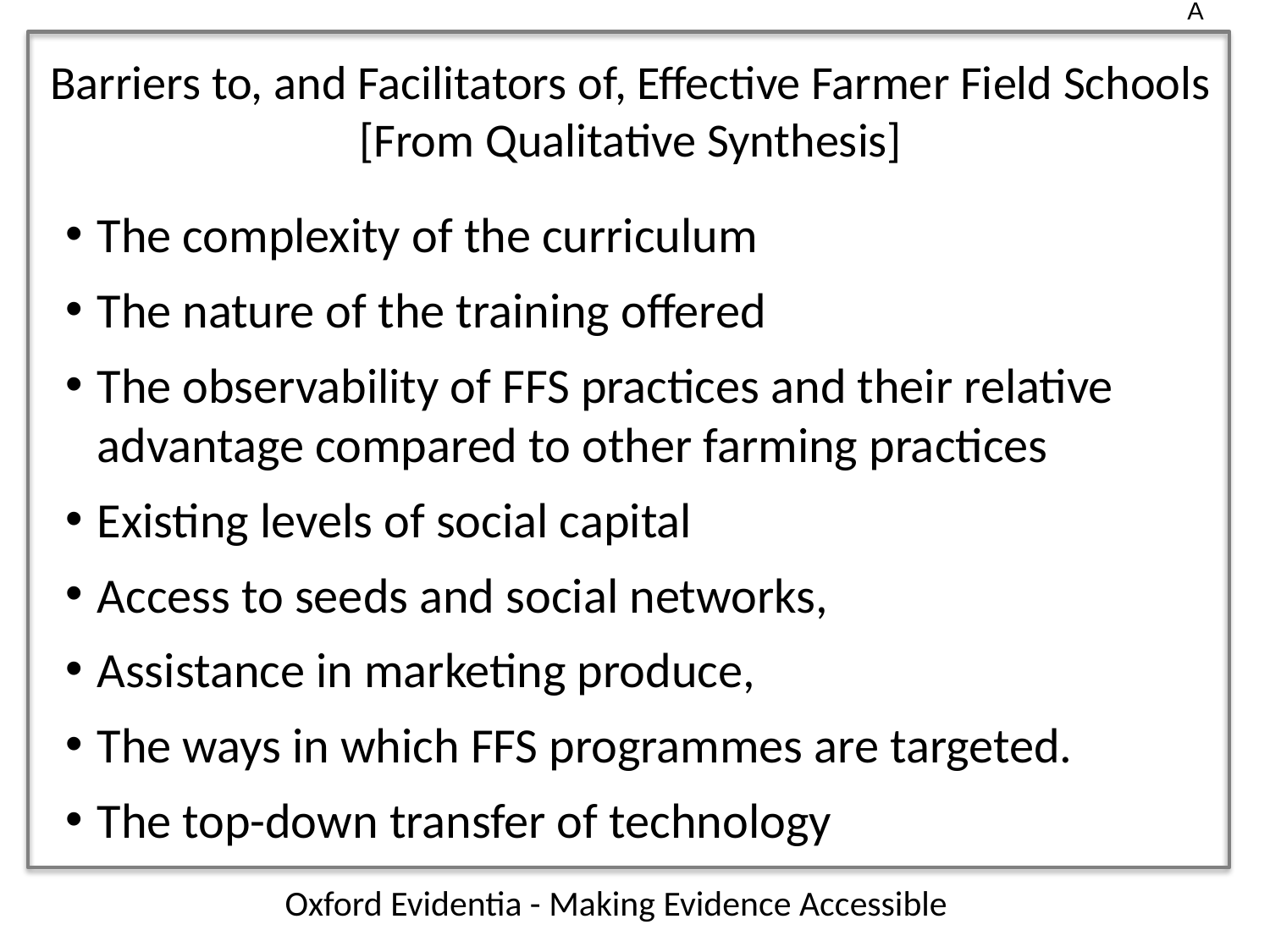

A

Barriers to, and Facilitators of, Effective Farmer Field Schools
[From Qualitative Synthesis]
The complexity of the curriculum
The nature of the training offered
The observability of FFS practices and their relative advantage compared to other farming practices
Existing levels of social capital
Access to seeds and social networks,
Assistance in marketing produce,
The ways in which FFS programmes are targeted.
The top-down transfer of technology

Oxford Evidentia - Making Evidence Accessible